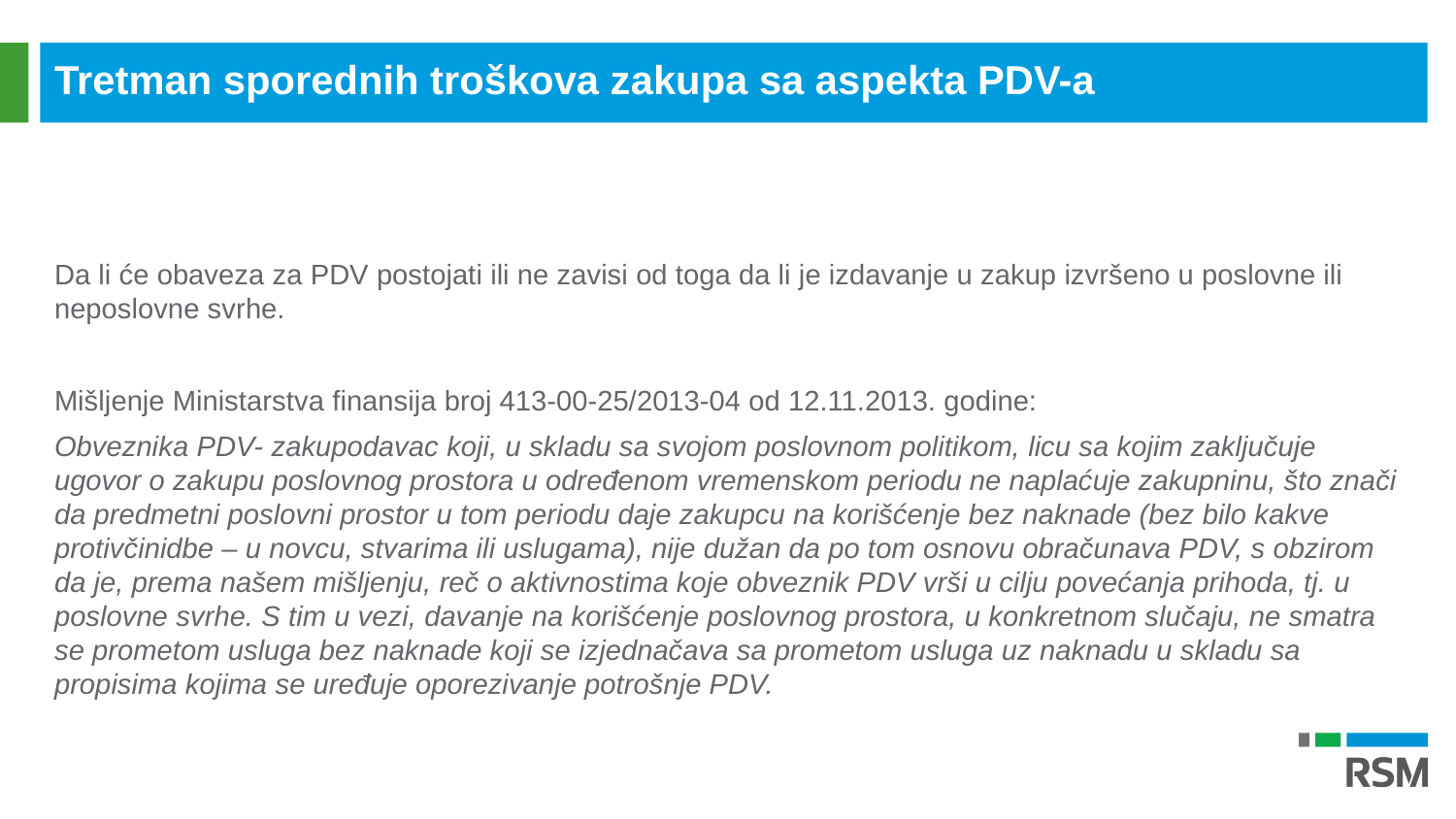

Tretman sporednih troškova zakupa sa aspekta PDV-a
Da li će obaveza za PDV postojati ili ne zavisi od toga da li je izdavanje u zakup izvršeno u poslovne ili neposlovne svrhe.

Mišljenje Ministarstva finansija broj 413-00-25/2013-04 od 12.11.2013. godine:
Obveznika PDV- zakupodavac koji, u skladu sa svojom poslovnom politikom, licu sa kojim zaključuje ugovor o zakupu poslovnog prostora u određenom vremenskom periodu ne naplaćuje zakupninu, što znači da predmetni poslovni prostor u tom periodu daje zakupcu na korišćenje bez naknade (bez bilo kakve protivčinidbe – u novcu, stvarima ili uslugama), nije dužan da po tom osnovu obračunava PDV, s obzirom da je, prema našem mišljenju, reč o aktivnostima koje obveznik PDV vrši u cilju povećanja prihoda, tj. u poslovne svrhe. S tim u vezi, davanje na korišćenje poslovnog prostora, u konkretnom slučaju, ne smatra se prometom usluga bez naknade koji se izjednačava sa prometom usluga uz naknadu u skladu sa propisima kojima se uređuje oporezivanje potrošnje PDV.